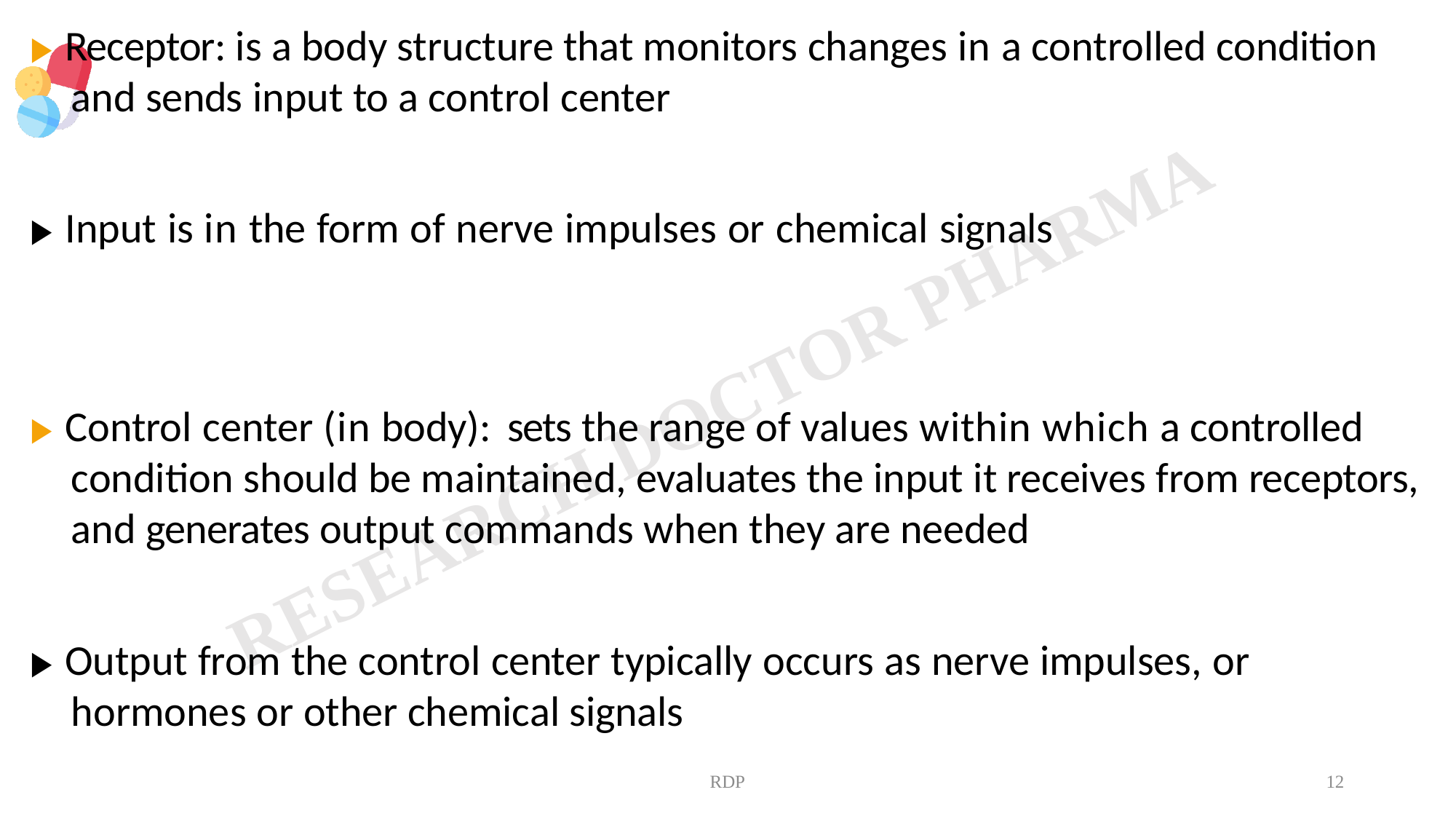

# ▶ Receptor: is a body structure that monitors changes in a controlled condition and sends input to a control center
▶ Input is in the form of nerve impulses or chemical signals
▶ Control center (in body):	sets the range of values within which a controlled condition should be maintained, evaluates the input it receives from receptors, and generates output commands when they are needed

▶ Output from the control center typically occurs as nerve impulses, or hormones or other chemical signals
RDP
12